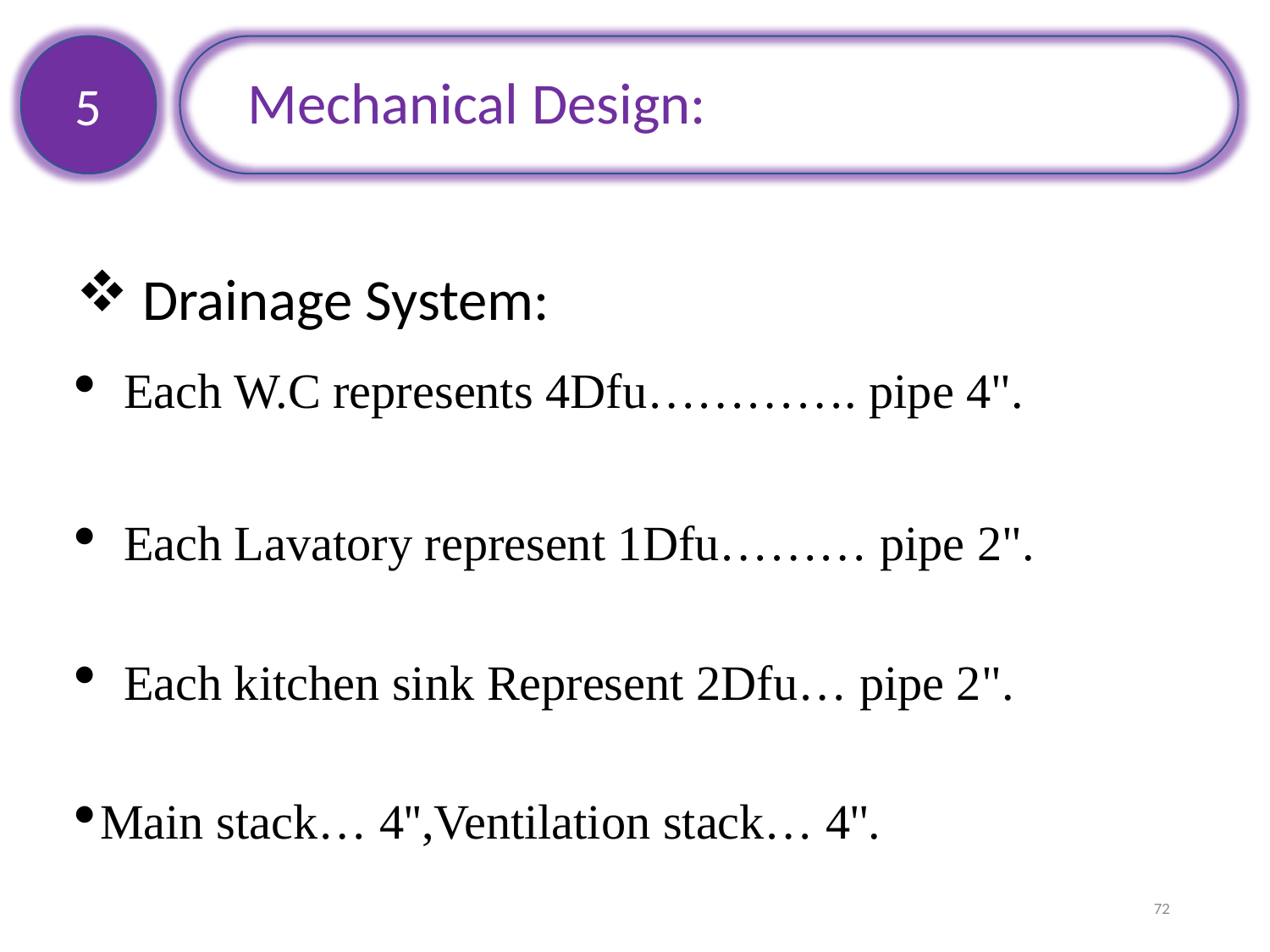

Mechanical Design:
5

# Drainage System:
Each W.C represents 4Dfu…………. pipe 4".

Each Lavatory represent 1Dfu……… pipe 2".

Each kitchen sink Represent 2Dfu… pipe 2".

Main stack… 4'',Ventilation stack… 4''.
72